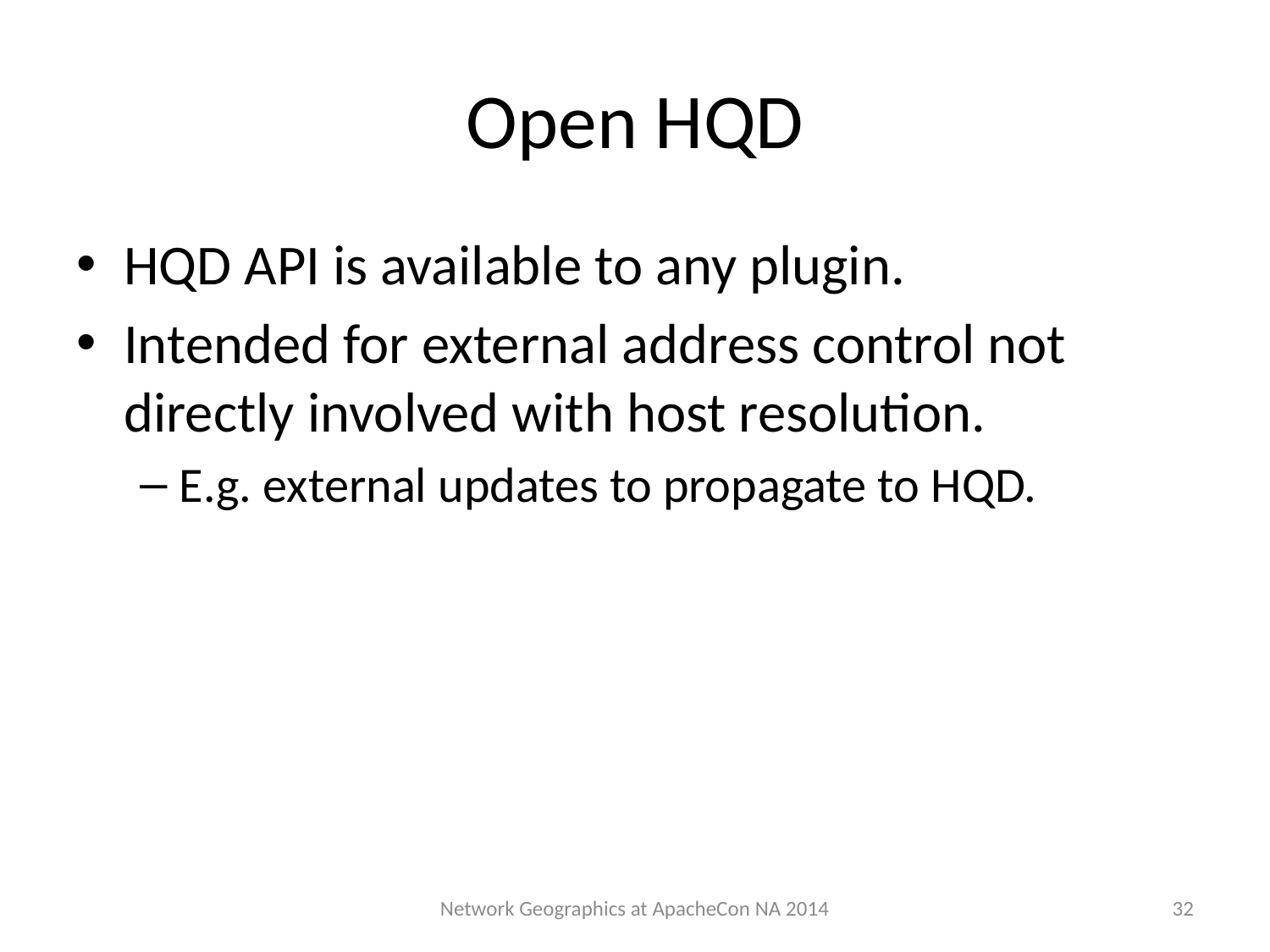

# Open HQD
HQD API is available to any plugin.
Intended for external address control not directly involved with host resolution.
E.g. external updates to propagate to HQD.
32
Network Geographics at ApacheCon NA 2014